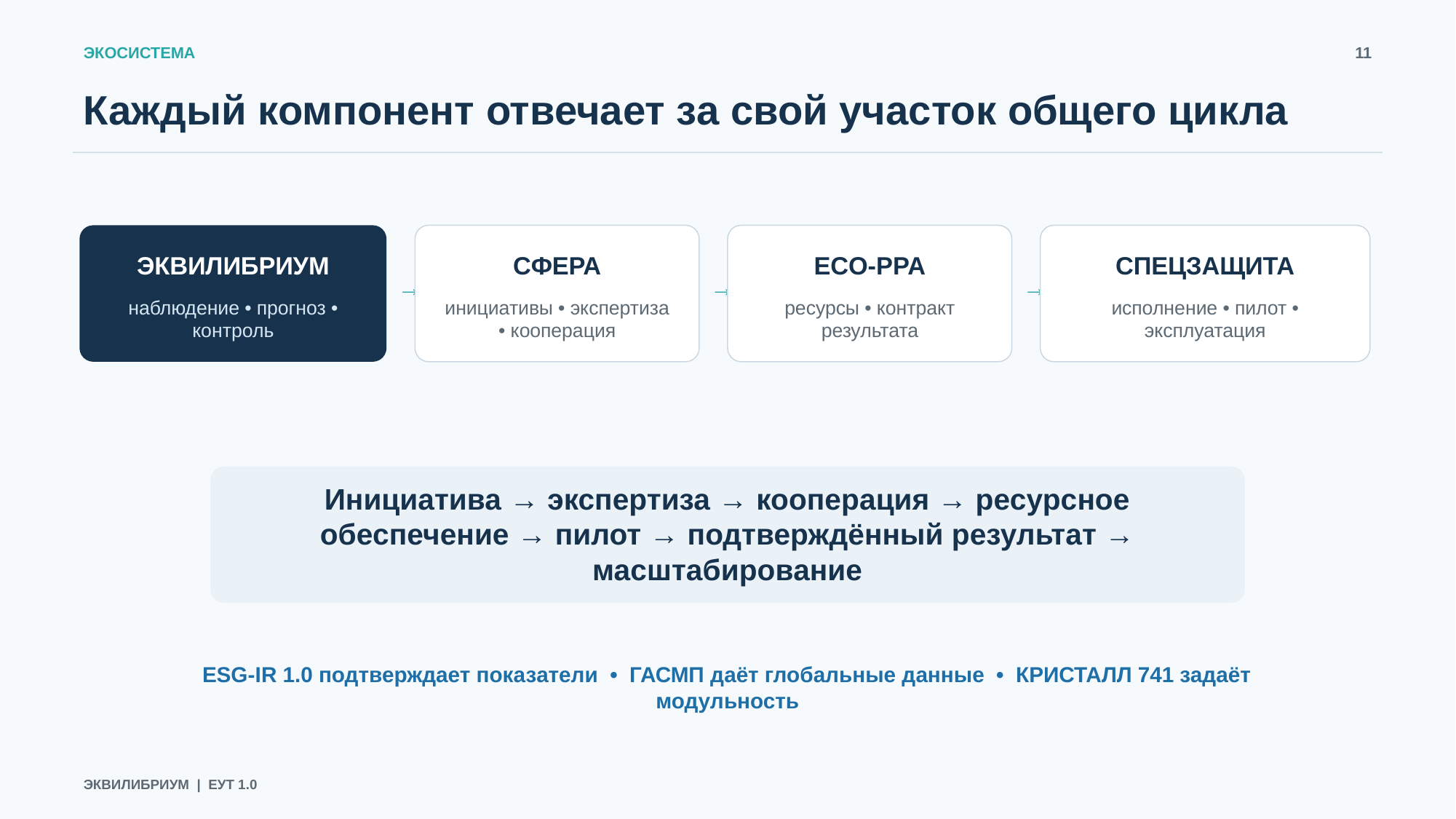

ЭКОСИСТЕМА
11
Каждый компонент отвечает за свой участок общего цикла

ЭКВИЛИБРИУМ
СФЕРА
ECO‑PPA
СПЕЦЗАЩИТА
→
→
→
наблюдение • прогноз • контроль
инициативы • экспертиза • кооперация
ресурсы • контракт результата
исполнение • пилот • эксплуатация

Инициатива → экспертиза → кооперация → ресурсное обеспечение → пилот → подтверждённый результат → масштабирование
ESG‑IR 1.0 подтверждает показатели  •  ГАСМП даёт глобальные данные  •  КРИСТАЛЛ 741 задаёт модульность
ЭКВИЛИБРИУМ  |  ЕУТ 1.0